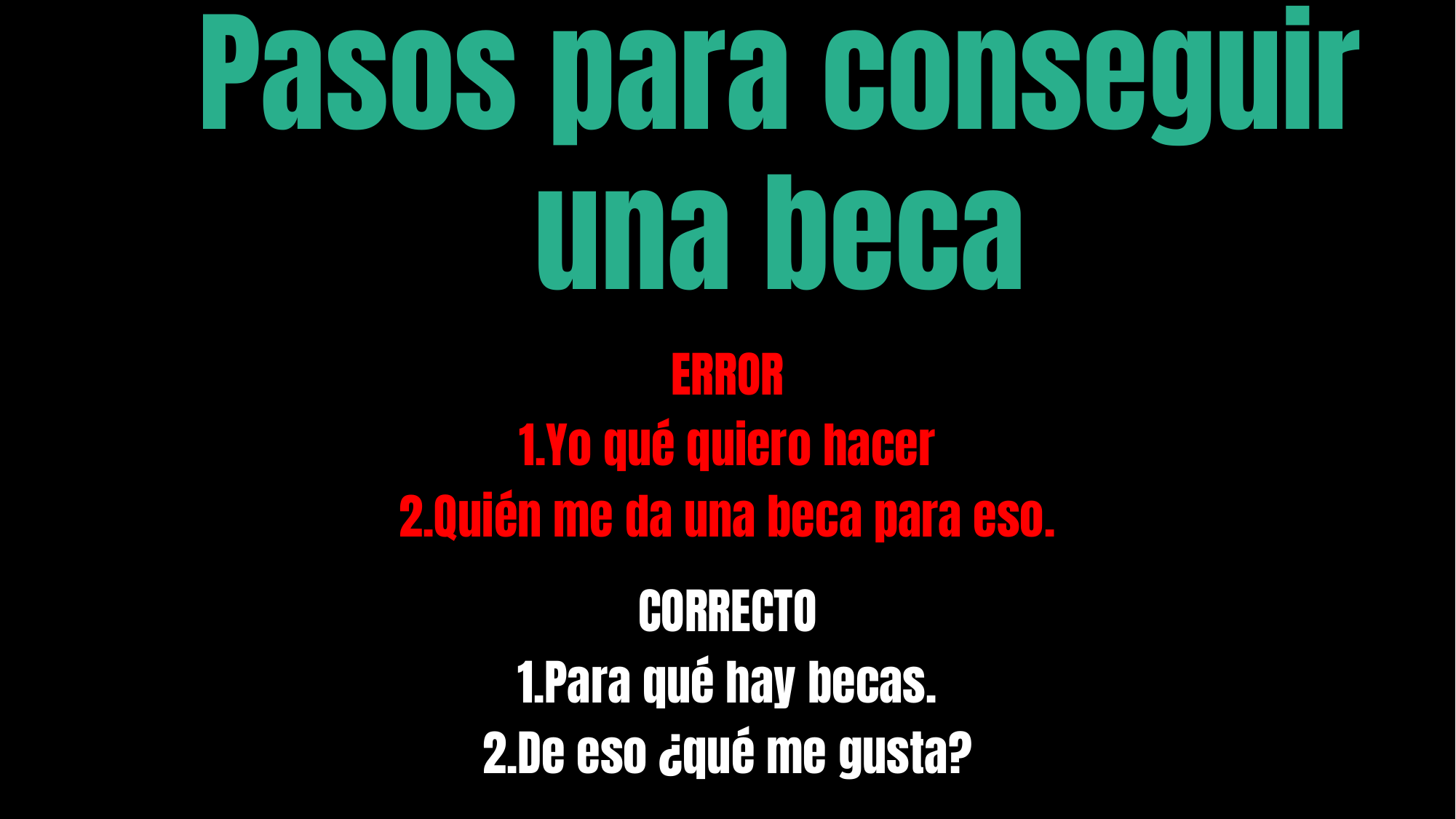

Pasos para conseguir una beca
ERROR
Yo qué quiero hacer
Quién me da una beca para eso.
CORRECTO
Para qué hay becas.
De eso ¿qué me gusta?